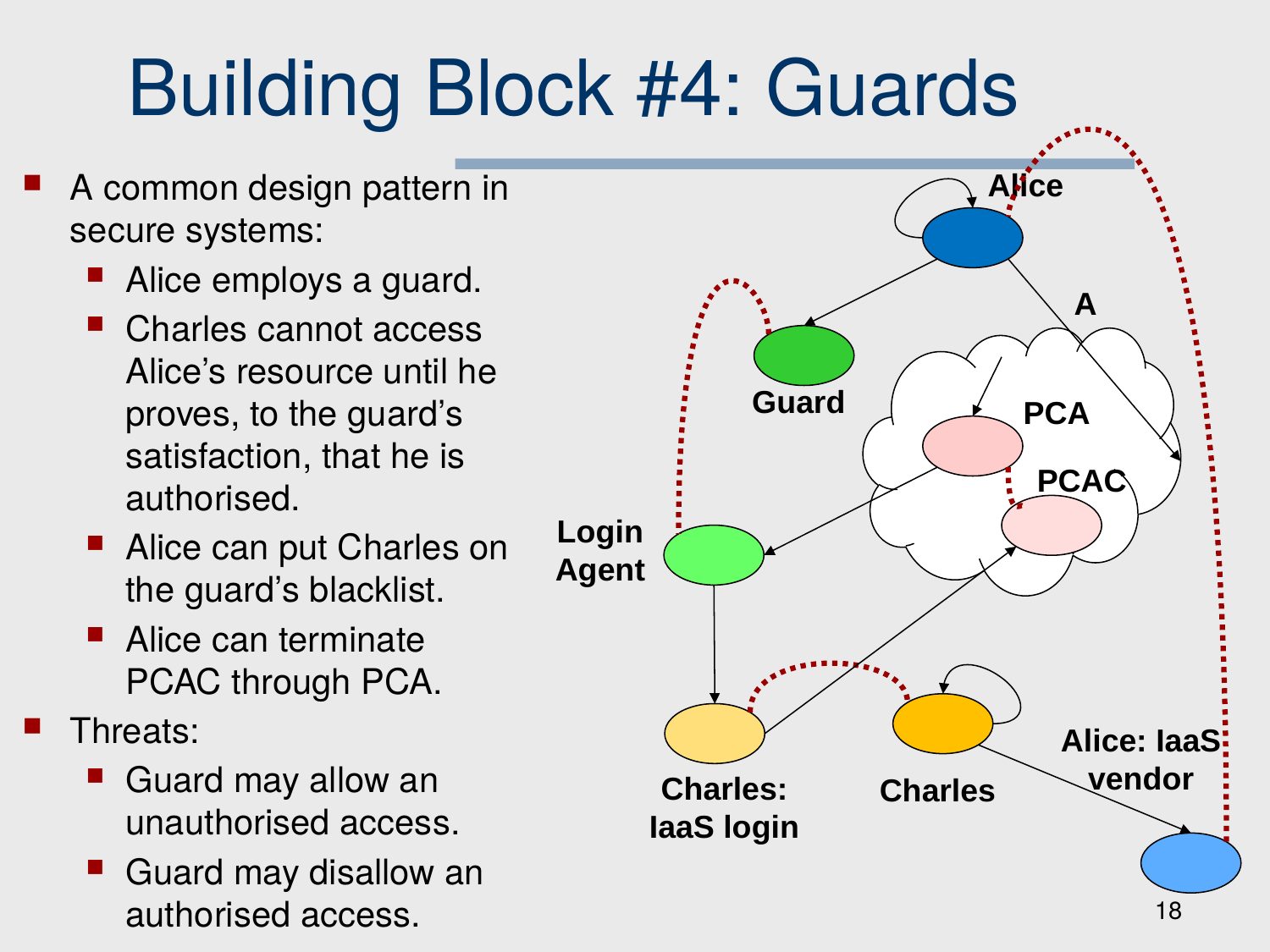

# Building Block #4: Guards
A common design pattern in secure systems:
Alice employs a guard.
Charles cannot access Alice’s resource until he proves, to the guard’s satisfaction, that he is authorised.
Alice can put Charles on the guard’s blacklist.
Alice can terminate PCAC through PCA.
Threats:
Guard may allow an unauthorised access.
Guard may disallow an authorised access.

Alice

A

Guard
PCA

PCAC

Login Agent

Alice: IaaS vendor
Charles: IaaS login
Charles

18